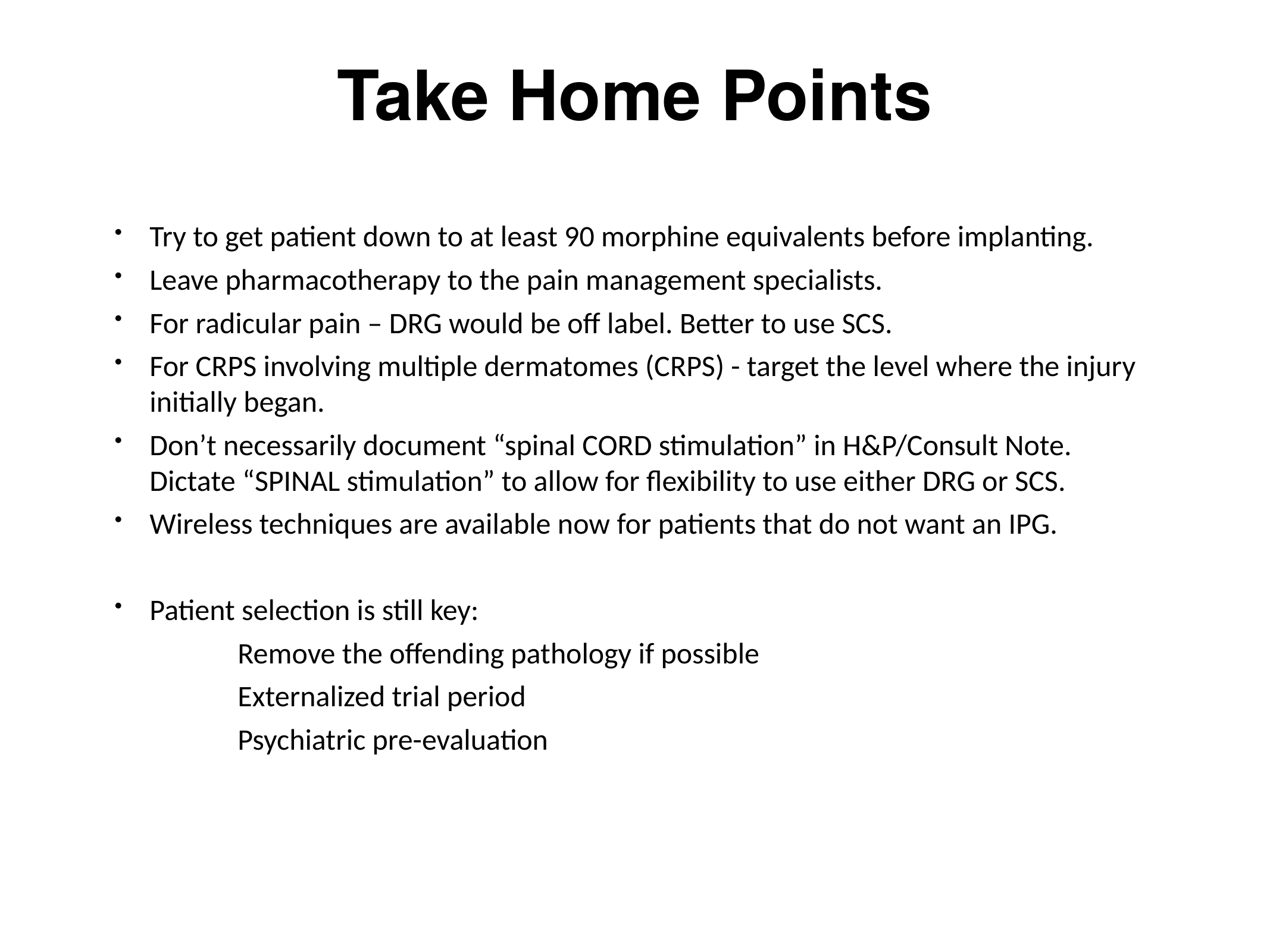

Take Home Points
Try to get patient down to at least 90 morphine equivalents before implanting.
Leave pharmacotherapy to the pain management specialists.
For radicular pain – DRG would be off label. Better to use SCS.
For CRPS involving multiple dermatomes (CRPS) - target the level where the injury initially began.
Don’t necessarily document “spinal CORD stimulation” in H&P/Consult Note. Dictate “SPINAL stimulation” to allow for flexibility to use either DRG or SCS.
Wireless techniques are available now for patients that do not want an IPG.

Patient selection is still key:
Remove the offending pathology if possible
Externalized trial period
Psychiatric pre-evaluation